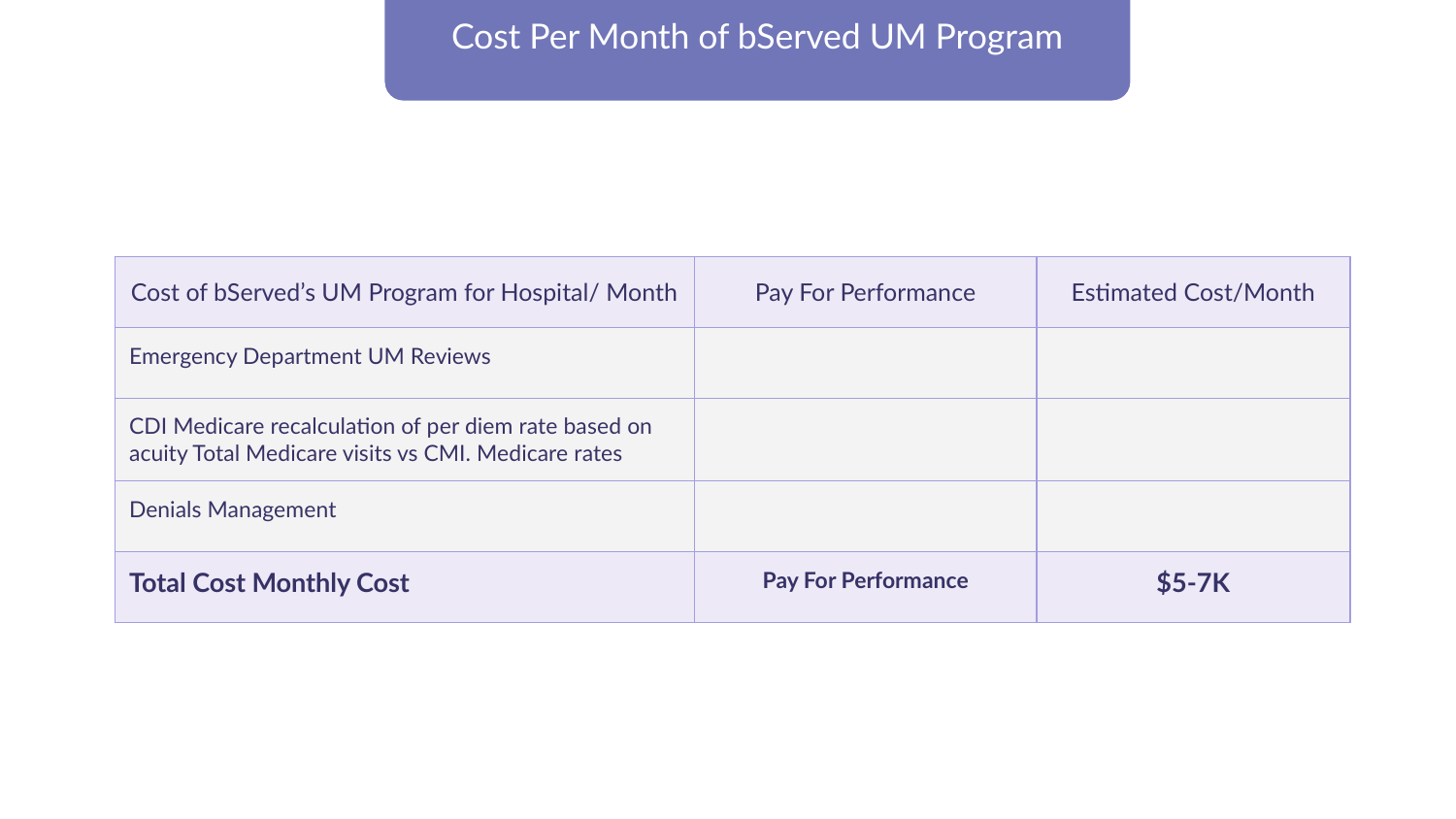

Cost Per Month of bServed UM Program

| Cost of bServed’s UM Program for Hospital/ Month | Pay For Performance | Estimated Cost/Month |
| --- | --- | --- |
| Emergency Department UM Reviews |  |  |
| CDI Medicare recalculation of per diem rate based on acuity Total Medicare visits vs CMI. Medicare rates |  |  |
| Denials Management |  |  |
| Total Cost Monthly Cost | Pay For Performance | $5-7K |